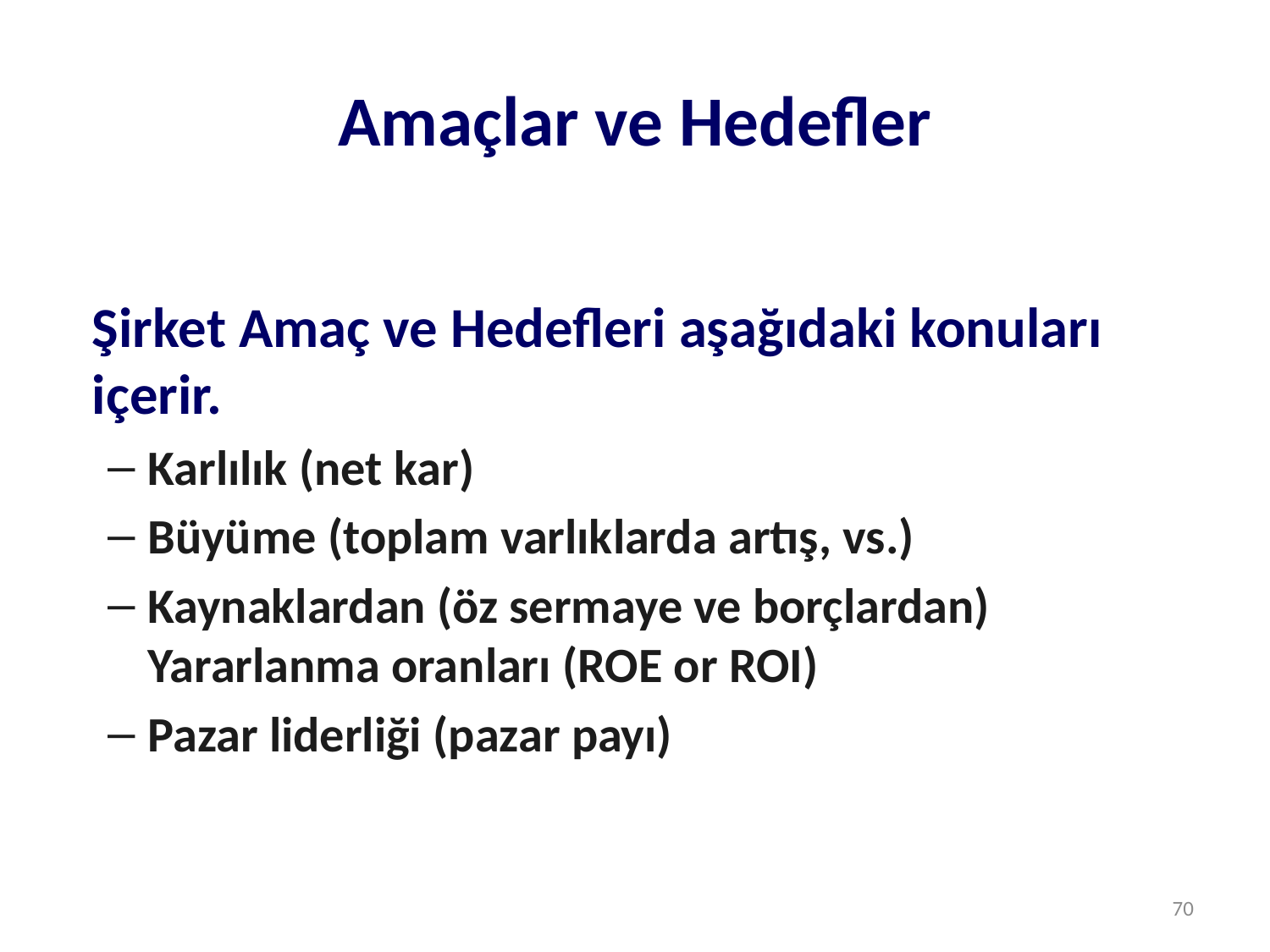

# Amaçlar ve Hedefler
	Şirket Amaç ve Hedefleri aşağıdaki konuları içerir.
Karlılık (net kar)
Büyüme (toplam varlıklarda artış, vs.)
Kaynaklardan (öz sermaye ve borçlardan) Yararlanma oranları (ROE or ROI)
Pazar liderliği (pazar payı)

70